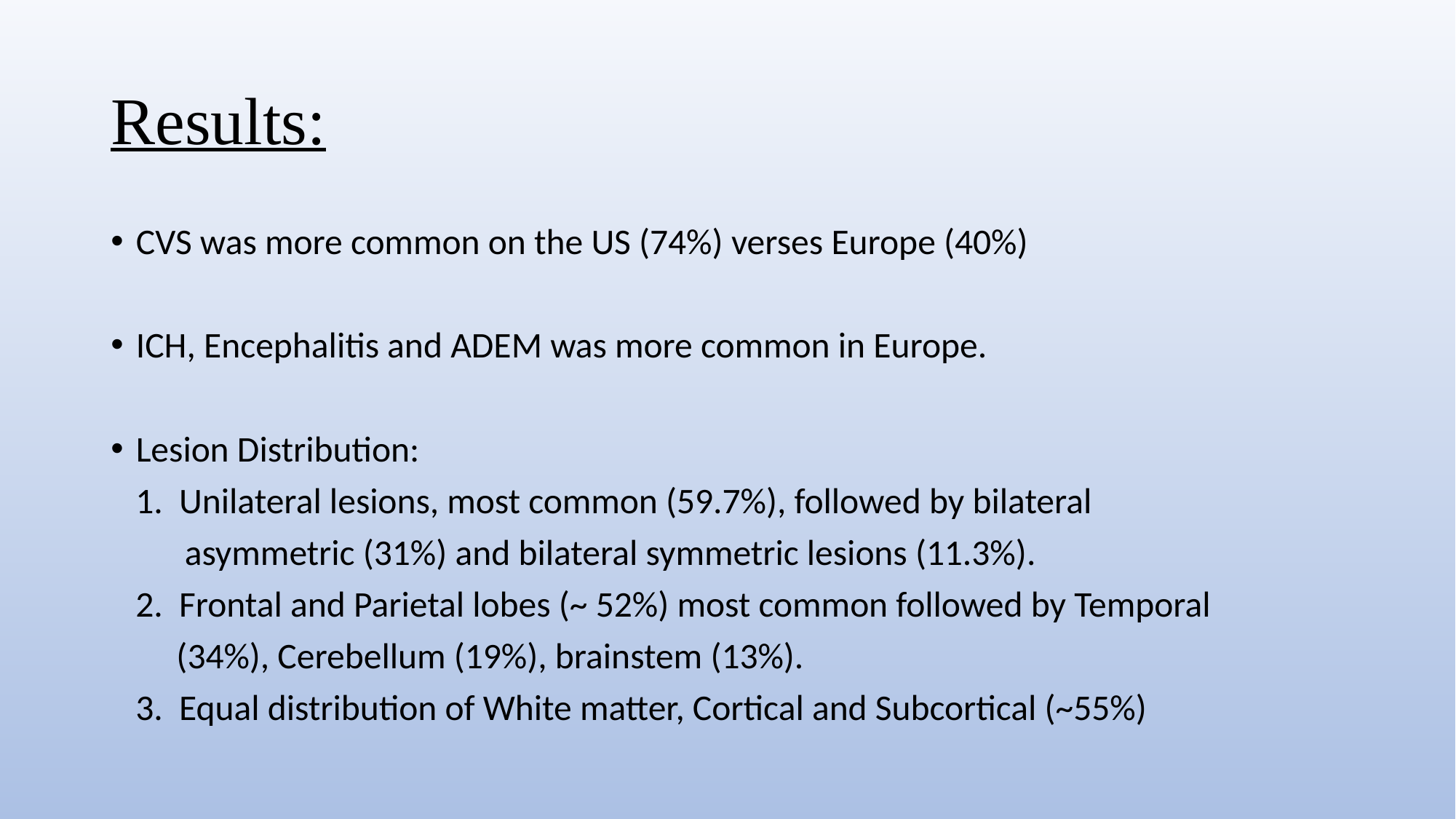

# Results:
CVS was more common on the US (74%) verses Europe (40%)

ICH, Encephalitis and ADEM was more common in Europe.

Lesion Distribution:
   1.  Unilateral lesions, most common (59.7%), followed by bilateral
         asymmetric (31%) and bilateral symmetric lesions (11.3%).
   2.  Frontal and Parietal lobes (~ 52%) most common followed by Temporal
        (34%), Cerebellum (19%), brainstem (13%).
   3.  Equal distribution of White matter, Cortical and Subcortical (~55%)